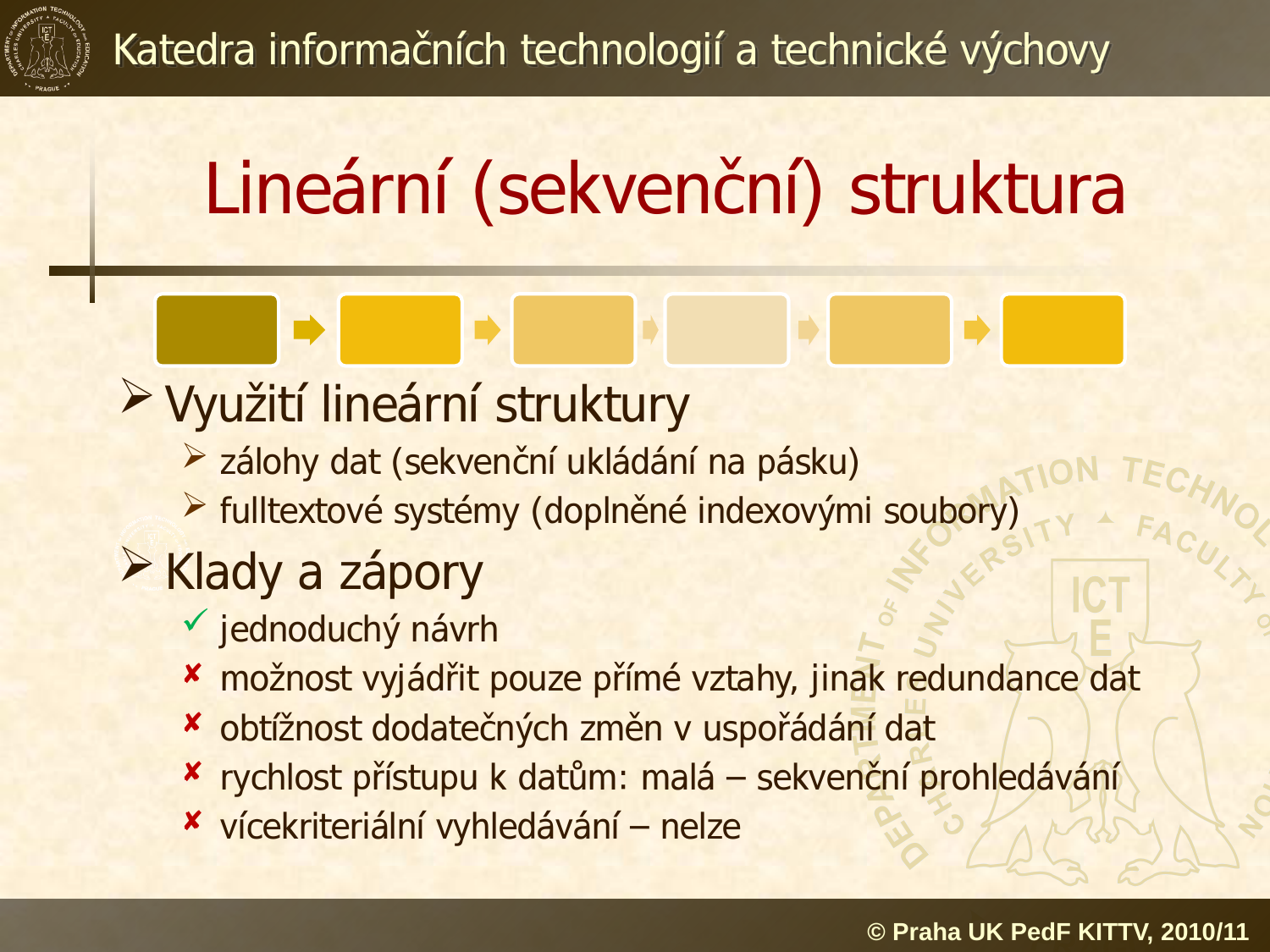

# Lineární (sekvenční) struktura

Využití lineární struktury
zálohy dat (sekvenční ukládání na pásku)
fulltextové systémy (doplněné indexovými soubory)
Klady a zápory
jednoduchý návrh
možnost vyjádřit pouze přímé vztahy, jinak redundance dat
obtížnost dodatečných změn v uspořádání dat
rychlost přístupu k datům: malá – sekvenční prohledávání
vícekriteriální vyhledávání – nelze